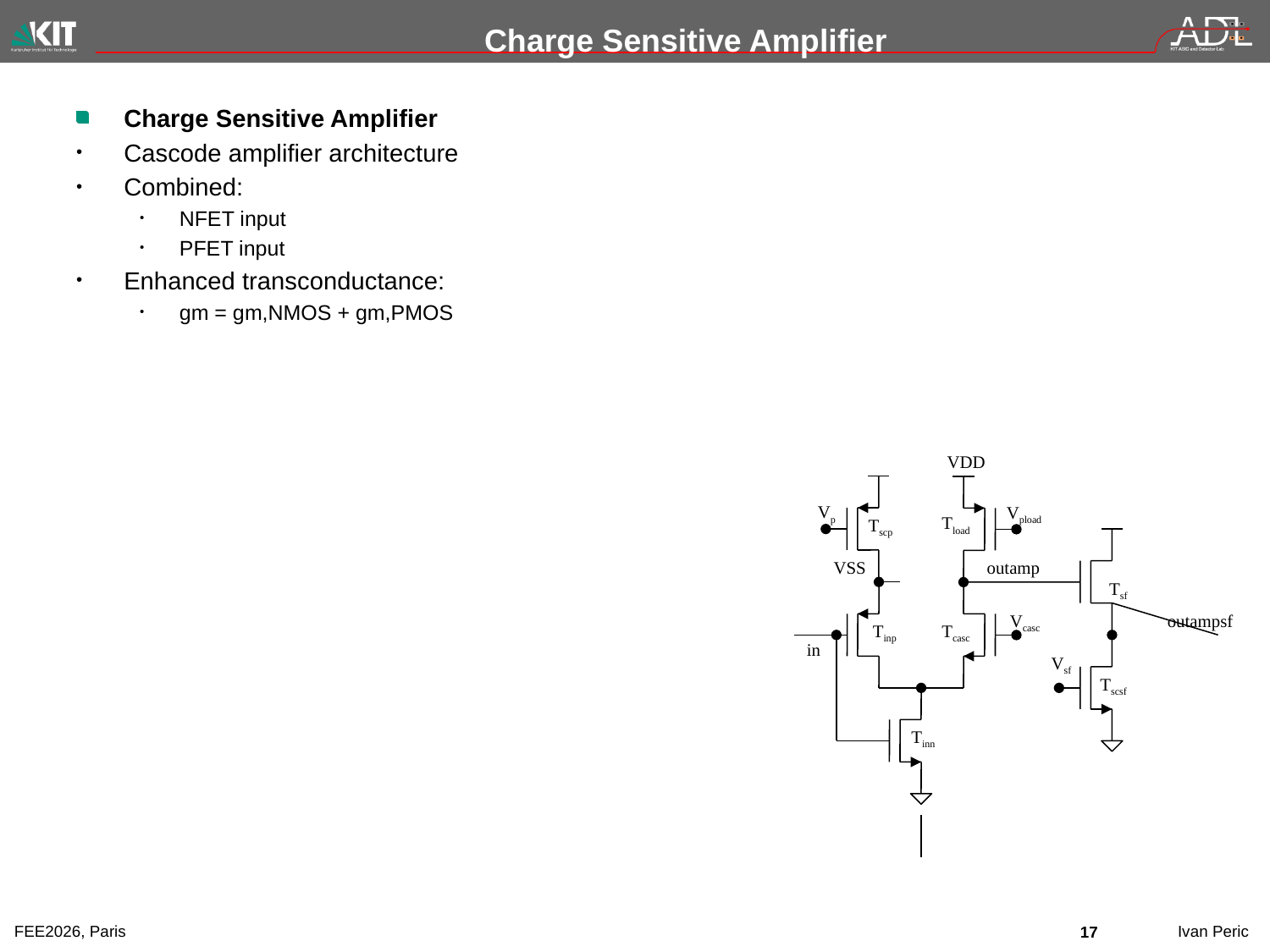

# Charge Sensitive Amplifier
Charge Sensitive Amplifier
Cascode amplifier architecture
Combined:
NFET input
PFET input
Enhanced transconductance:
gm = gm,NMOS + gm,PMOS

VDD
Vp
Vpload
Tload
Tscp

VSS
outamp

Tsf

Vcasc
outampsf
Tinp
Tcasc

in
Vsf
Tscsf

Tinn